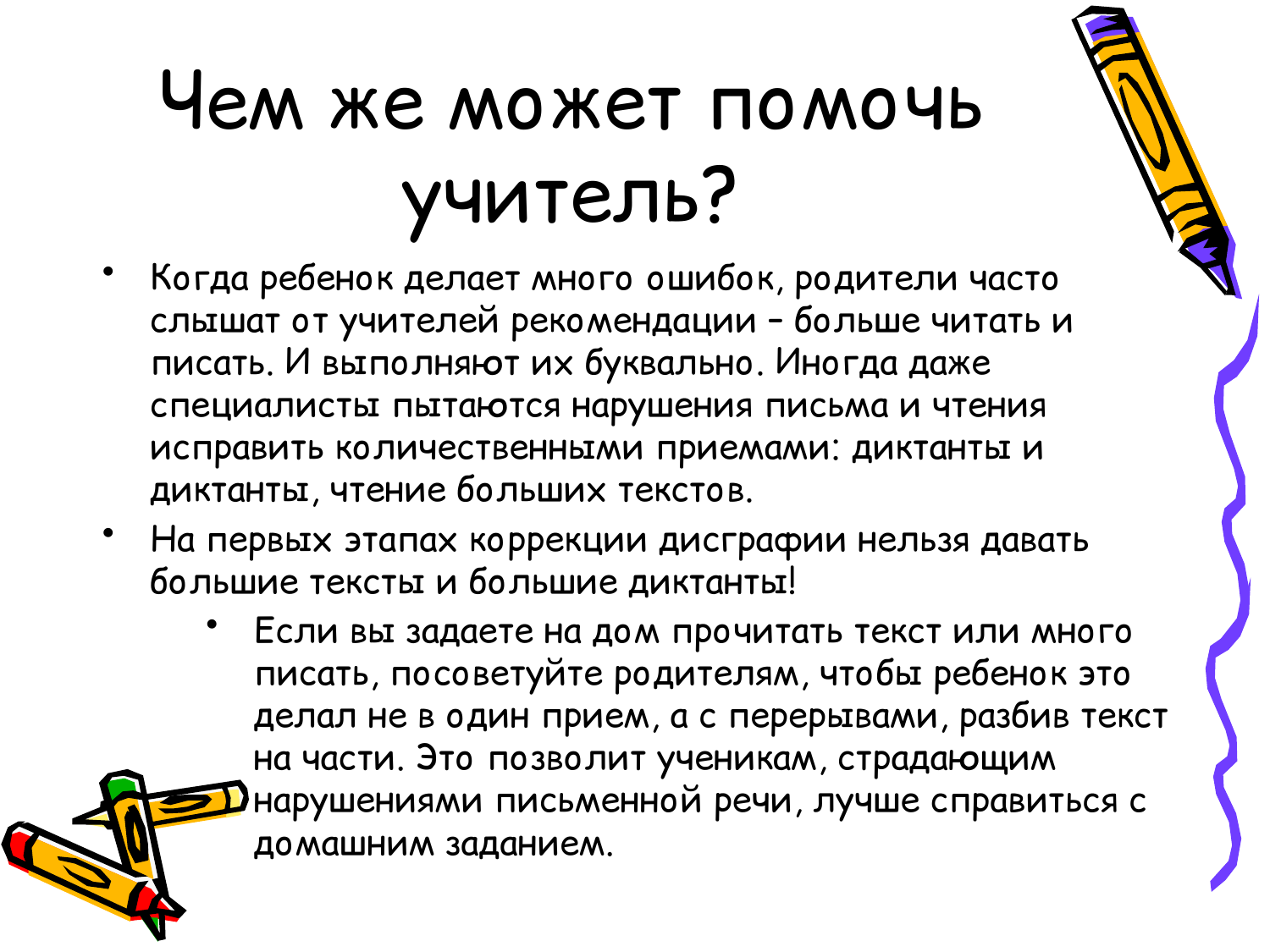

# Чем же может помочь учитель?
Когда ребенок делает много ошибок, родители часто слышат от учителей рекомендации – больше читать и писать. И выполняют их буквально. Иногда даже специалисты пытаются нарушения письма и чтения исправить количественными приемами: диктанты и диктанты, чтение больших текстов.
На первых этапах коррекции дисграфии нельзя давать большие тексты и большие диктанты!
Если вы задаете на дом прочитать текст или много писать, посоветуйте родителям, чтобы ребенок это делал не в один прием, а с перерывами, разбив текст на части. Это позволит ученикам, страдающим нарушениями письменной речи, лучше справиться с домашним заданием.